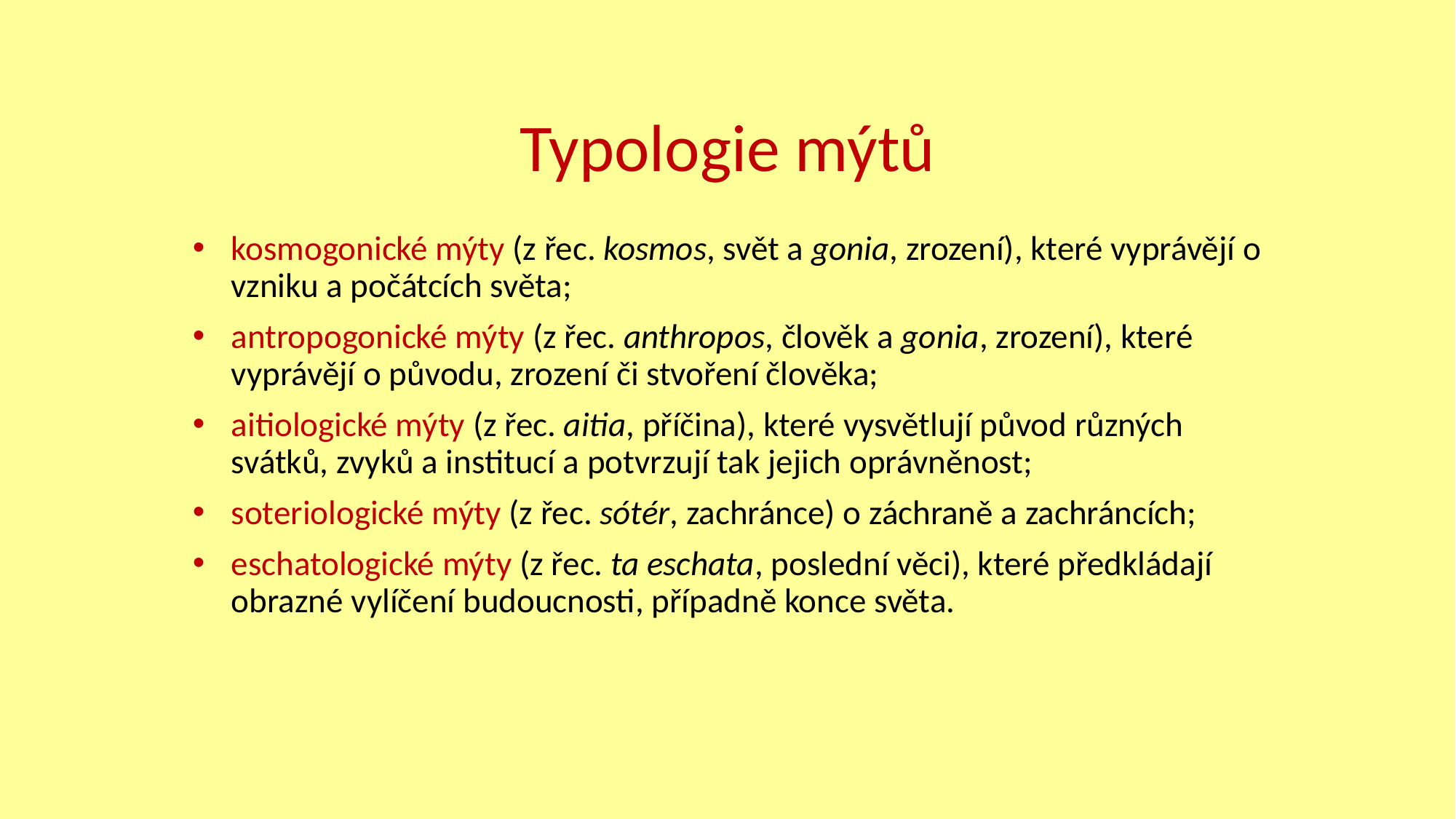

# Typologie mýtů
kosmogonické mýty (z řec. kosmos, svět a gonia, zrození), které vyprávějí o vzniku a počátcích světa;
antropogonické mýty (z řec. anthropos, člověk a gonia, zrození), které vyprávějí o původu, zrození či stvoření člověka;
aitiologické mýty (z řec. aitia, příčina), které vysvětlují původ různých svátků, zvyků a institucí a potvrzují tak jejich oprávněnost;
soteriologické mýty (z řec. sótér, zachránce) o záchraně a zachráncích;
eschatologické mýty (z řec. ta eschata, poslední věci), které předkládají obrazné vylíčení budoucnosti, případně konce světa.